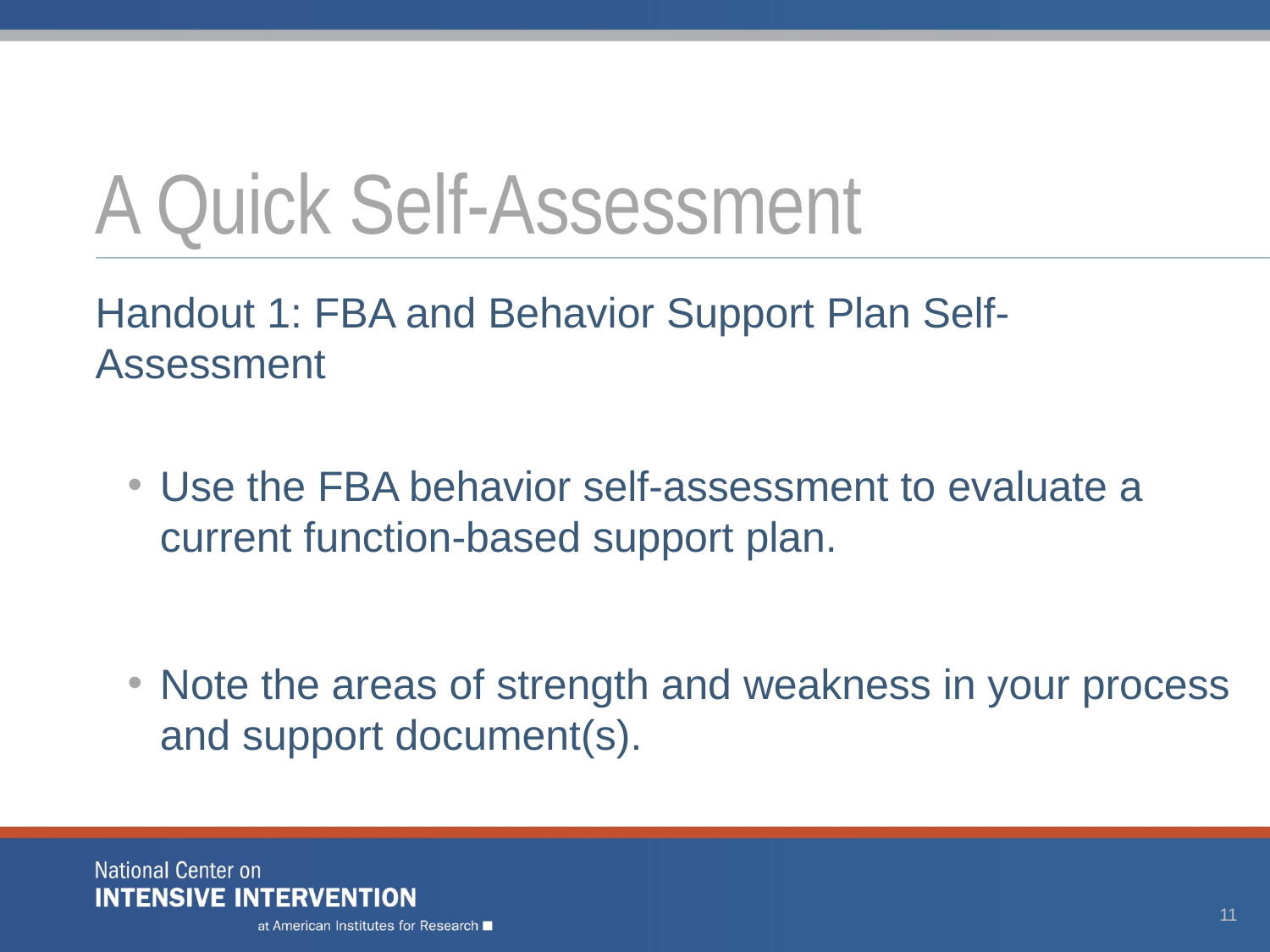

# A Quick Self-Assessment
Handout 1: FBA and Behavior Support Plan Self-Assessment

Use the FBA behavior self-assessment to evaluate a current function-based support plan.

Note the areas of strength and weakness in your process and support document(s).
11